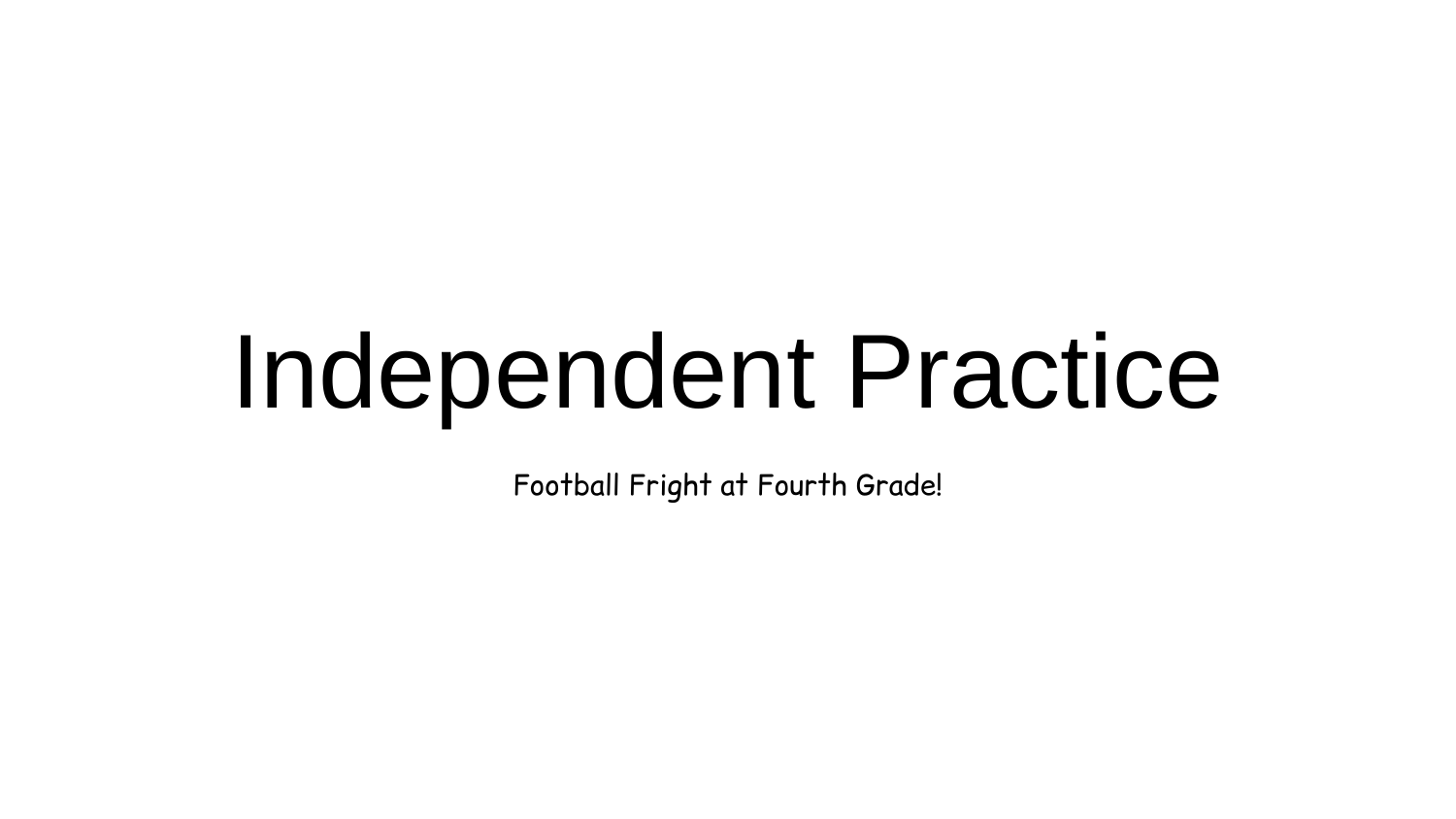

# Independent Practice
Football Fright at Fourth Grade!